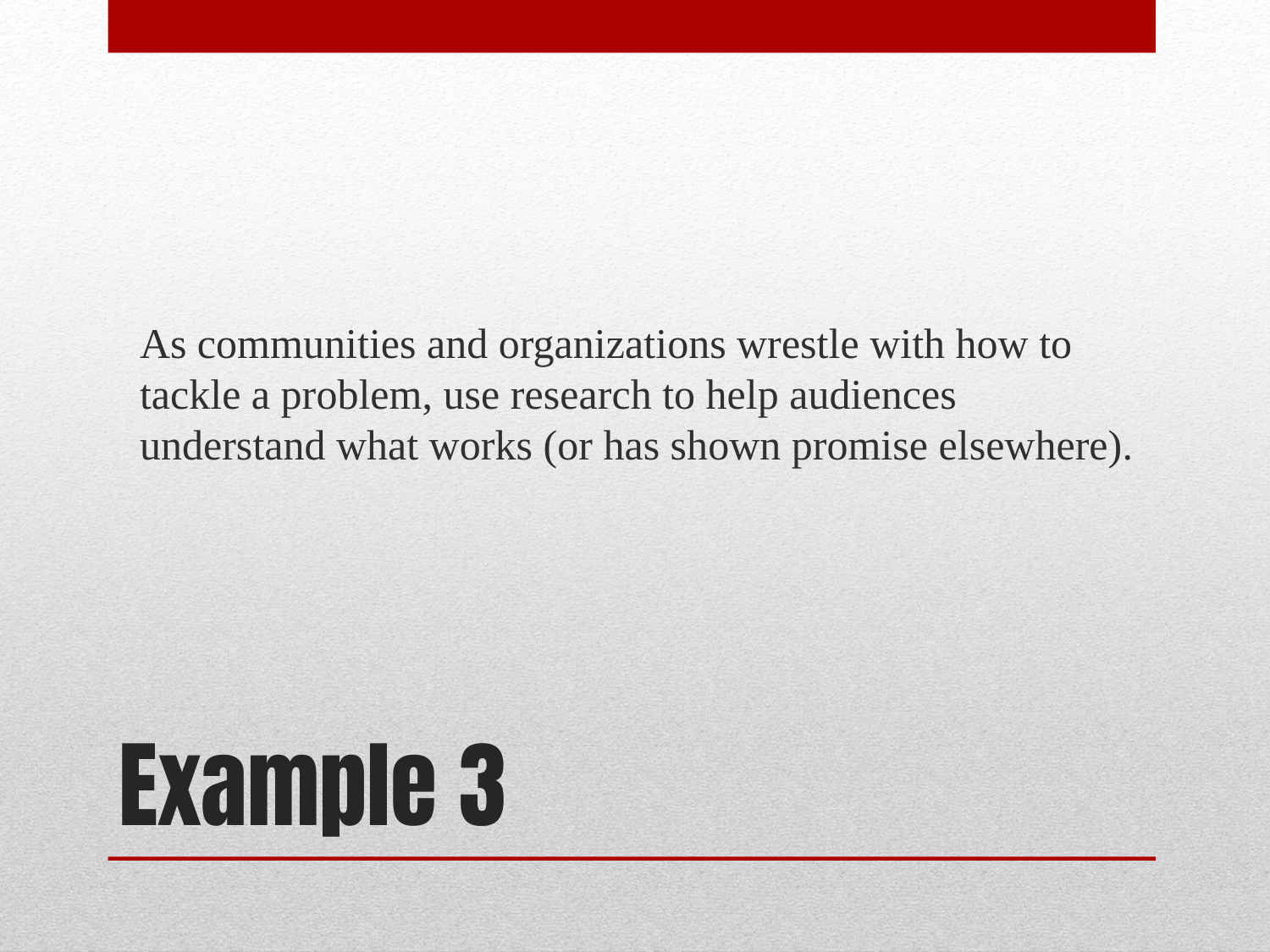

As communities and organizations wrestle with how to tackle a problem, use research to help audiences understand what works (or has shown promise elsewhere).

# Example 3